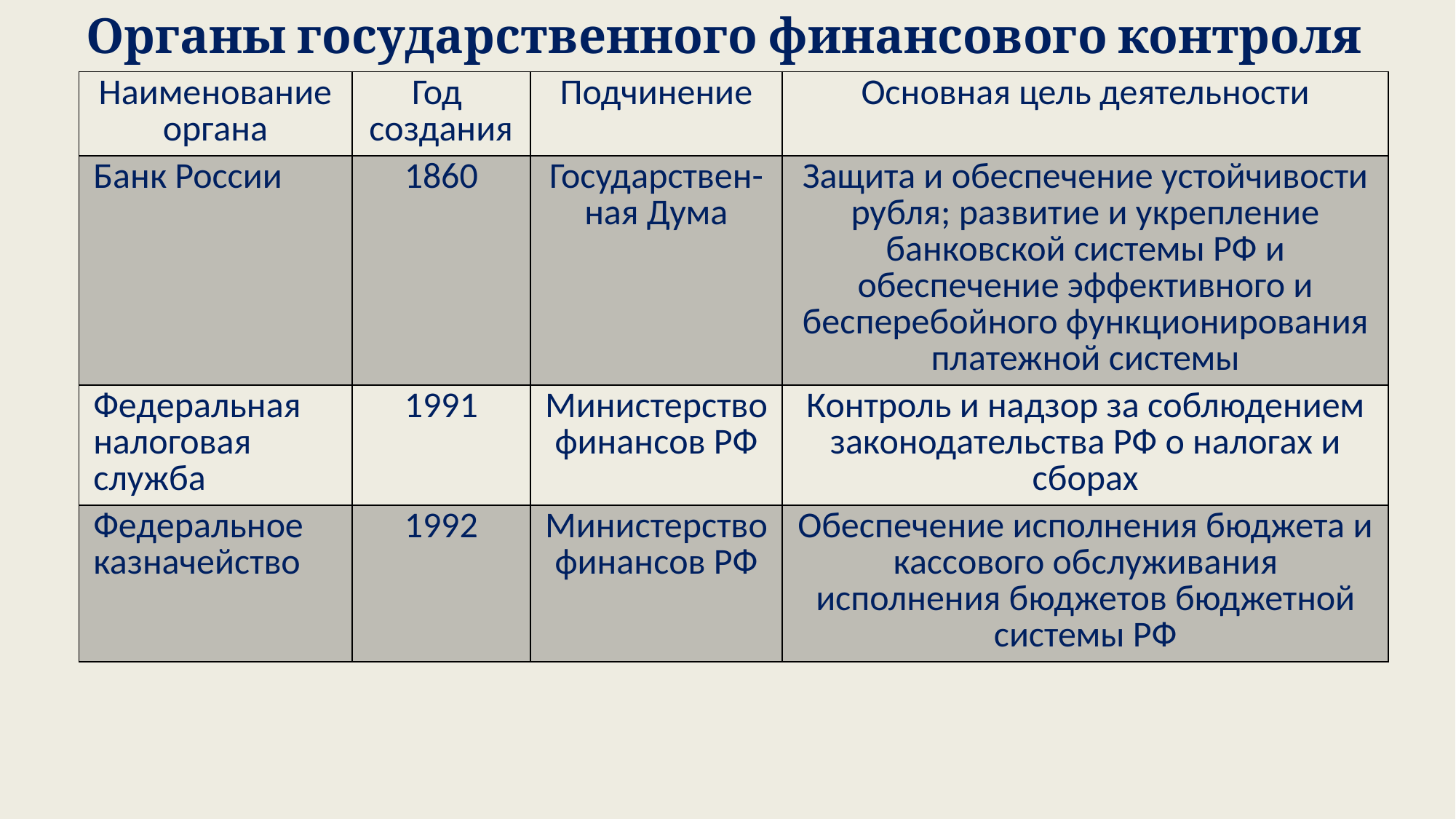

# Органы государственного финансового контроля
| Наименование органа | Год создания | Подчинение | Основная цель деятельности |
| --- | --- | --- | --- |
| Банк России | 1860 | Государствен-ная Дума | Защита и обеспечение устойчивости рубля; развитие и укрепление банковской системы РФ и обеспечение эффективного и бесперебойного функционирования платежной системы |
| Федеральная налоговая служба | 1991 | Министерство финансов РФ | Контроль и надзор за соблюдением законодательства РФ о налогах и сборах |
| Федеральное казначейство | 1992 | Министерство финансов РФ | Обеспечение исполнения бюджета и кассового обслуживания исполнения бюджетов бюджетной системы РФ |